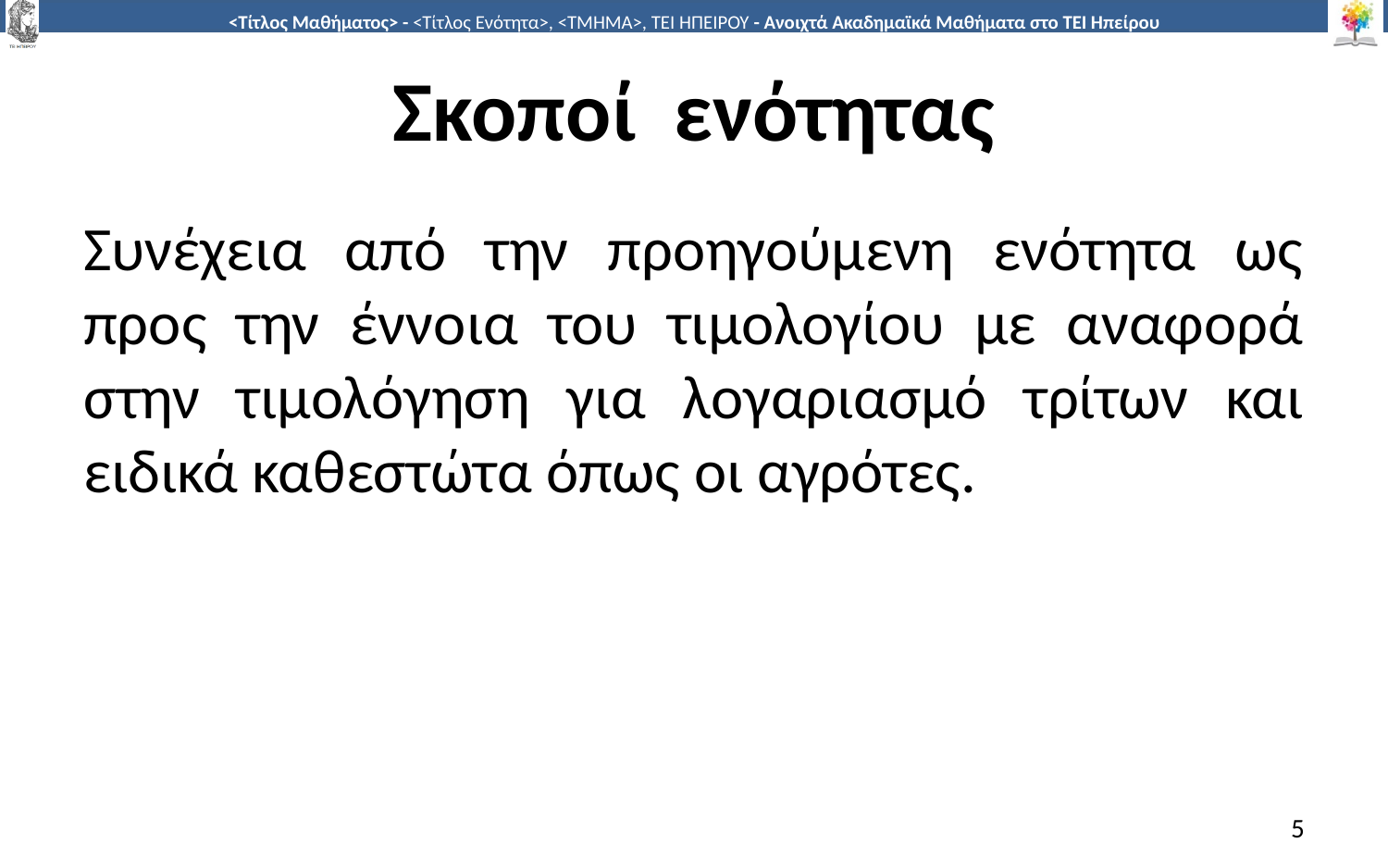

# Σκοποί  ενότητας
Συνέχεια από την προηγούμενη ενότητα ως προς την έννοια του τιμολογίου με αναφορά στην τιμολόγηση για λογαριασμό τρίτων και ειδικά καθεστώτα όπως οι αγρότες.

5